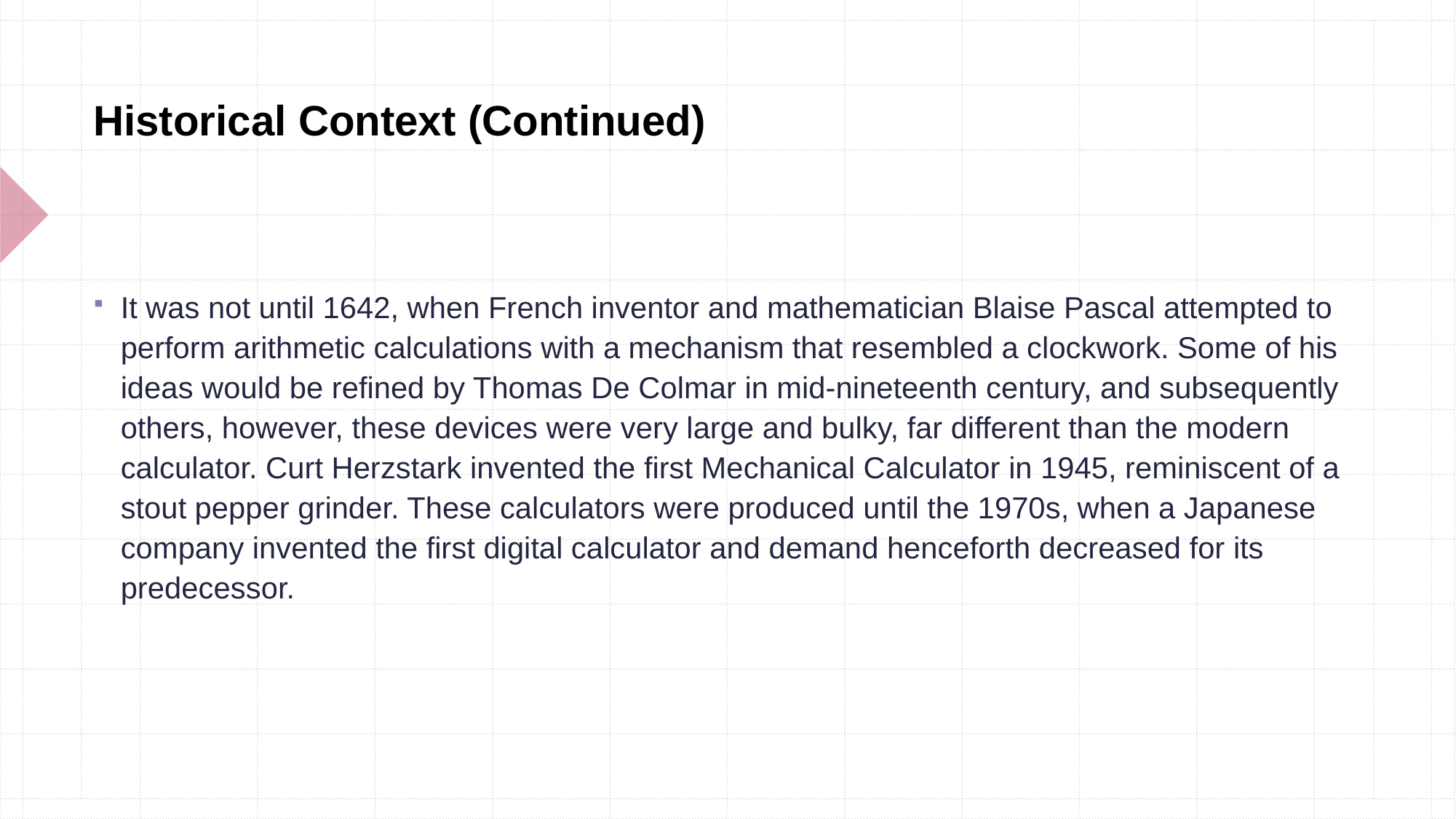

# Historical Context (Continued)
It was not until 1642, when French inventor and mathematician Blaise Pascal attempted to perform arithmetic calculations with a mechanism that resembled a clockwork. Some of his ideas would be refined by Thomas De Colmar in mid-nineteenth century, and subsequently others, however, these devices were very large and bulky, far different than the modern calculator. Curt Herzstark invented the first Mechanical Calculator in 1945, reminiscent of a stout pepper grinder. These calculators were produced until the 1970s, when a Japanese company invented the first digital calculator and demand henceforth decreased for its predecessor.